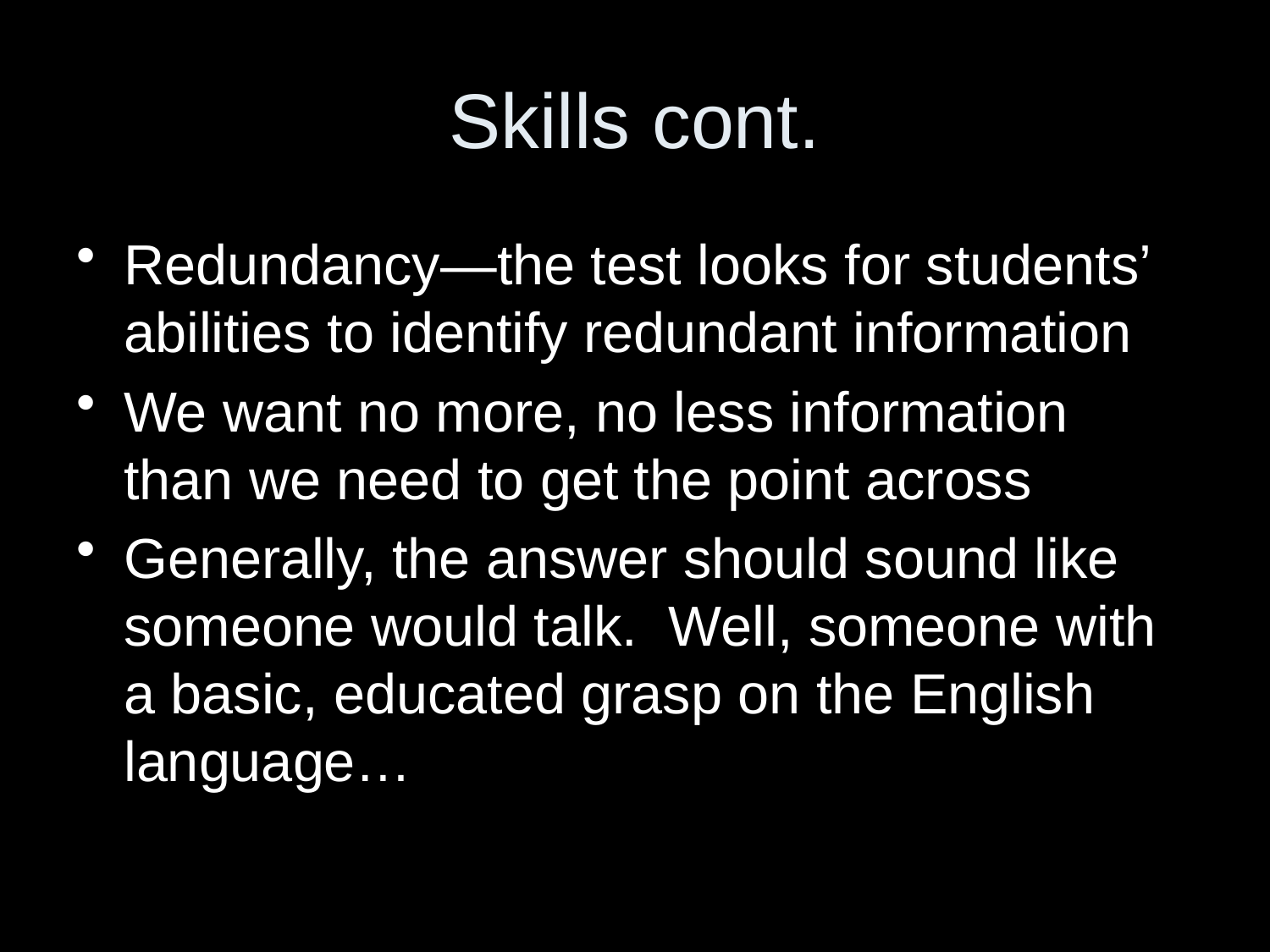

# Skills cont.
Redundancy—the test looks for students’ abilities to identify redundant information
We want no more, no less information than we need to get the point across
Generally, the answer should sound like someone would talk.  Well, someone with a basic, educated grasp on the English language…